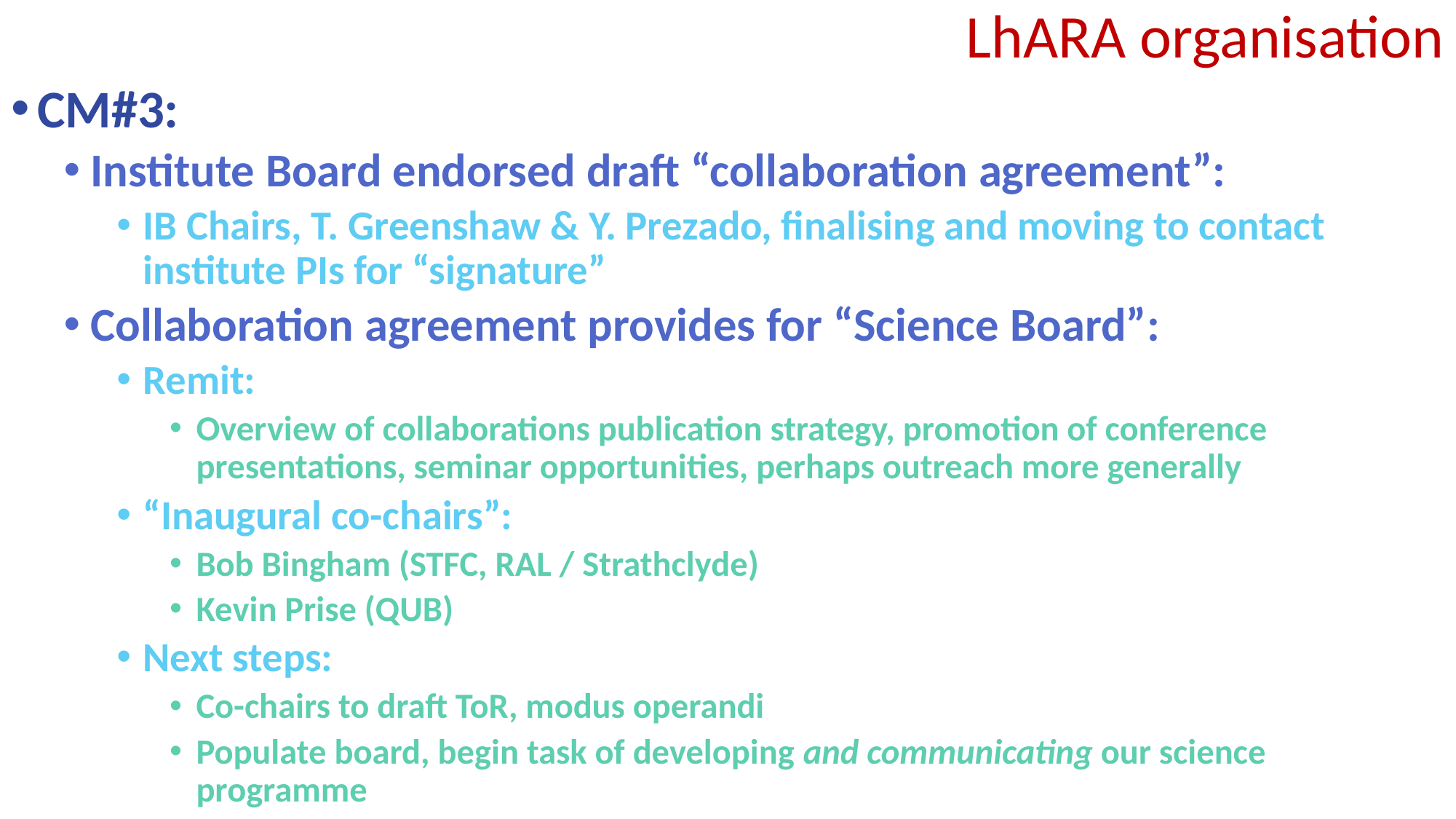

# LhARA organisation
CM#3:
Institute Board endorsed draft “collaboration agreement”:
IB Chairs, T. Greenshaw & Y. Prezado, finalising and moving to contact institute PIs for “signature”
Collaboration agreement provides for “Science Board”:
Remit:
Overview of collaborations publication strategy, promotion of conference presentations, seminar opportunities, perhaps outreach more generally
“Inaugural co-chairs”:
Bob Bingham (STFC, RAL / Strathclyde)
Kevin Prise (QUB)
Next steps:
Co-chairs to draft ToR, modus operandi
Populate board, begin task of developing and communicating our science programme